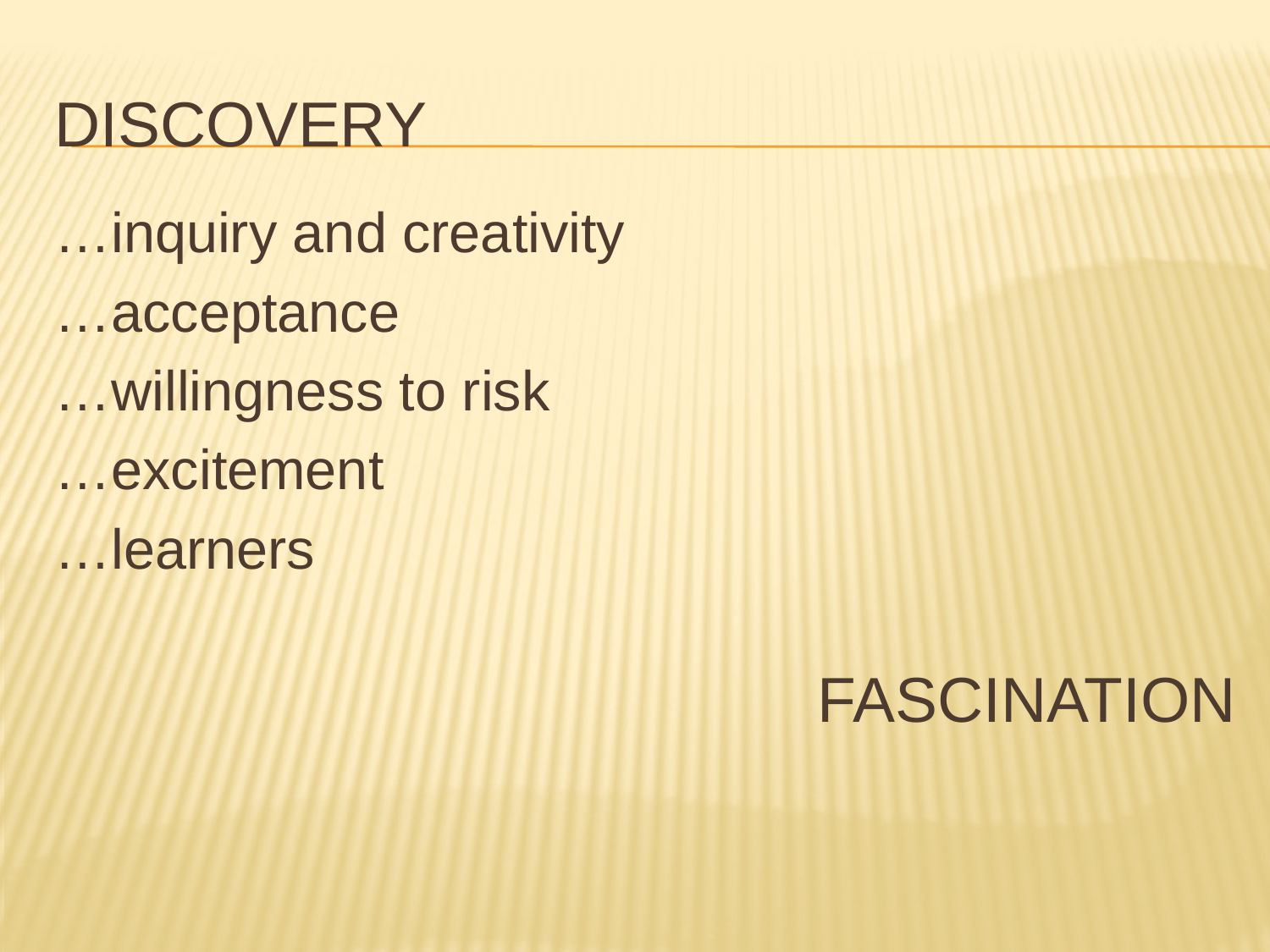

# discovery
…inquiry and creativity
…acceptance
…willingness to risk
…excitement
…learners

fascination